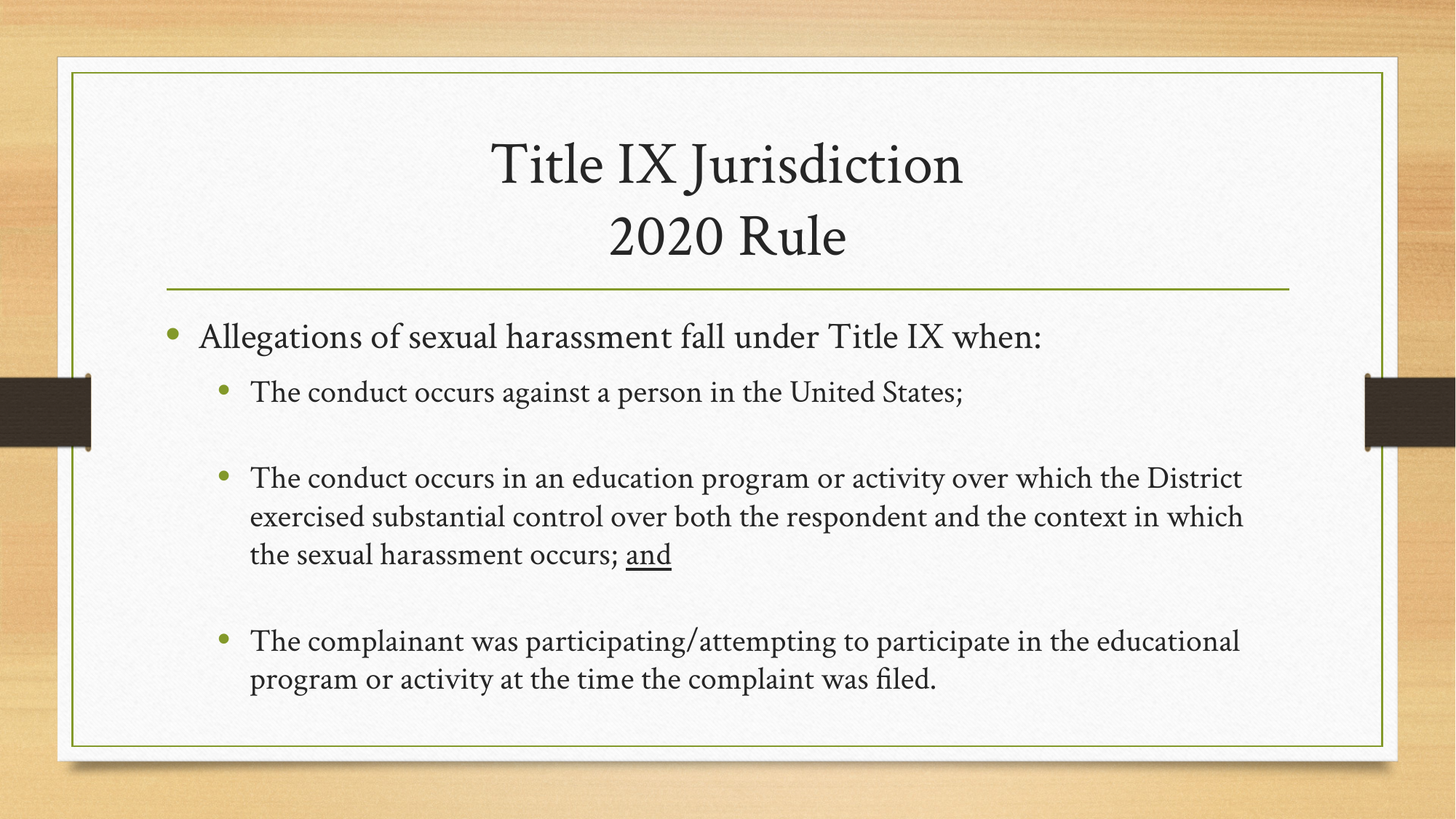

# Title IX Jurisdiction 2020 Rule
Allegations of sexual harassment fall under Title IX when:
The conduct occurs against a person in the United States;

The conduct occurs in an education program or activity over which the District exercised substantial control over both the respondent and the context in which the sexual harassment occurs; and

The complainant was participating/attempting to participate in the educational program or activity at the time the complaint was filed.